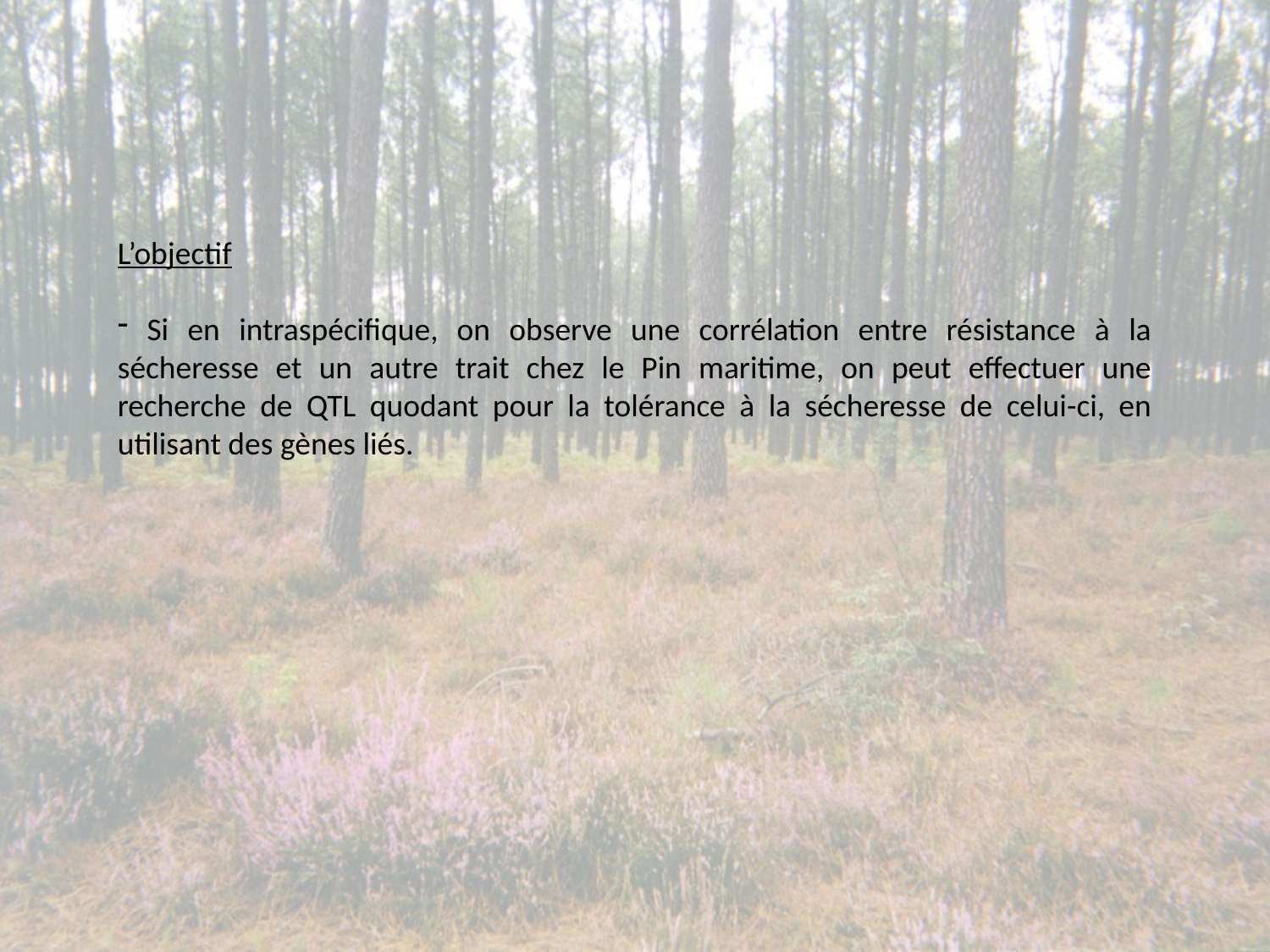

L’objectif

 Si en intraspécifique, on observe une corrélation entre résistance à la sécheresse et un autre trait chez le Pin maritime, on peut effectuer une recherche de QTL quodant pour la tolérance à la sécheresse de celui-ci, en utilisant des gènes liés.